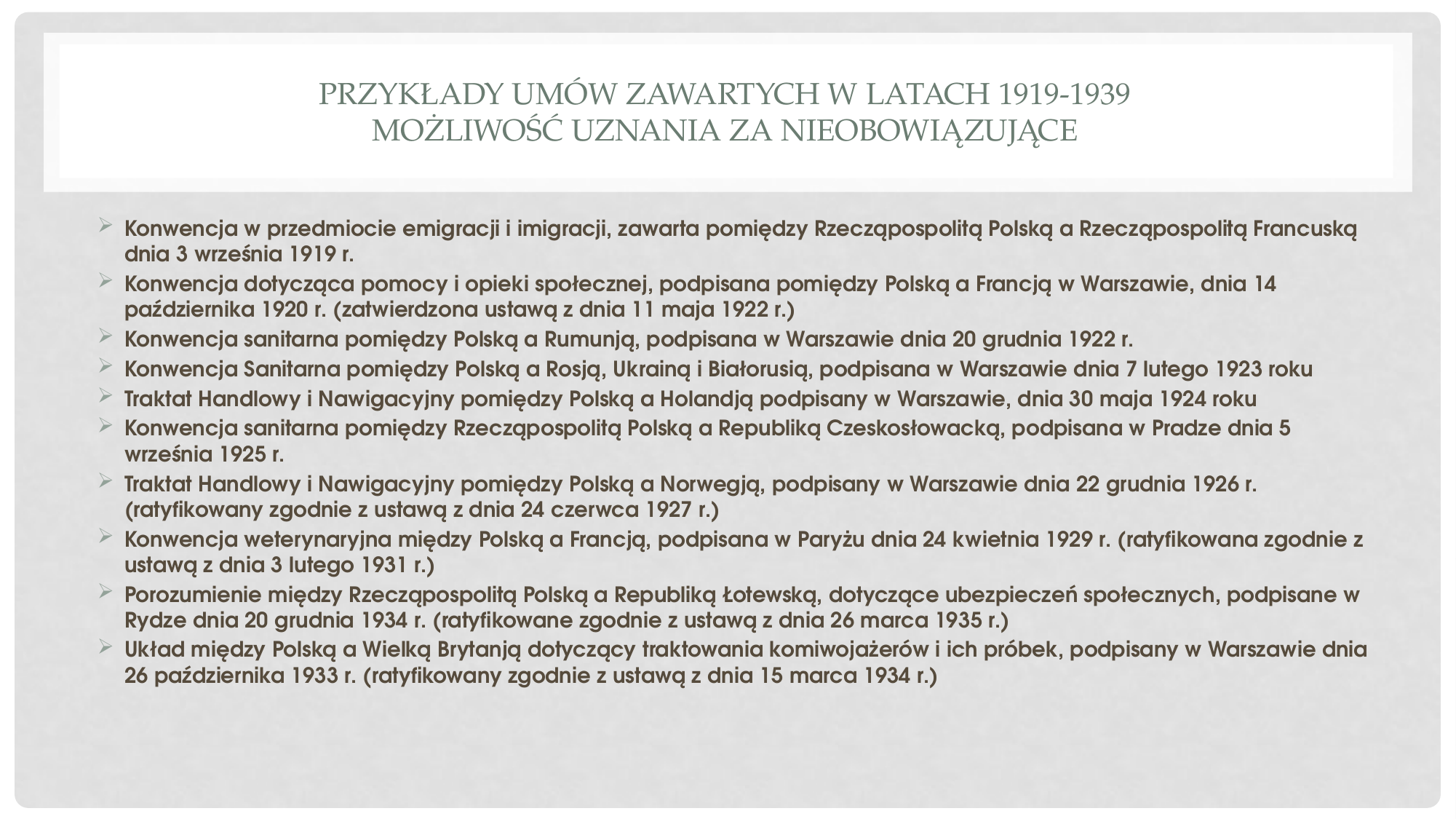

# Przykłady umów zawartych w latach 1919-1939 możliwość uznania za nieobowiązujące
Konwencja w przedmiocie emigracji i imigracji, zawarta pomiędzy Rzecząpospolitą Polską a Rzecząpospolitą Francuską dnia 3 września 1919 r.
Konwencja dotycząca pomocy i opieki społecznej, podpisana pomiędzy Polską a Francją w Warszawie, dnia 14 października 1920 r. (zatwierdzona ustawą z dnia 11 maja 1922 r.)
Konwencja sanitarna pomiędzy Polską a Rumunją, podpisana w Warszawie dnia 20 grudnia 1922 r.
Konwencja Sanitarna pomiędzy Polską a Rosją, Ukrainą i Białorusią, podpisana w Warszawie dnia 7 lutego 1923 roku
Traktat Handlowy i Nawigacyjny pomiędzy Polską a Holandją podpisany w Warszawie, dnia 30 maja 1924 roku
Konwencja sanitarna pomiędzy Rzecząpospolitą Polską a Republiką Czeskosłowacką, podpisana w Pradze dnia 5 września 1925 r.
Traktat Handlowy i Nawigacyjny pomiędzy Polską a Norwegją, podpisany w Warszawie dnia 22 grudnia 1926 r. (ratyfikowany zgodnie z ustawą z dnia 24 czerwca 1927 r.)
Konwencja weterynaryjna między Polską a Francją, podpisana w Paryżu dnia 24 kwietnia 1929 r. (ratyfikowana zgodnie z ustawą z dnia 3 lutego 1931 r.)
Porozumienie między Rzecząpospolitą Polską a Republiką Łotewską, dotyczące ubezpieczeń społecznych, podpisane w Rydze dnia 20 grudnia 1934 r. (ratyfikowane zgodnie z ustawą z dnia 26 marca 1935 r.)
Układ między Polską a Wielką Brytanją dotyczący traktowania komiwojażerów i ich próbek, podpisany w Warszawie dnia 26 października 1933 r. (ratyfikowany zgodnie z ustawą z dnia 15 marca 1934 r.)